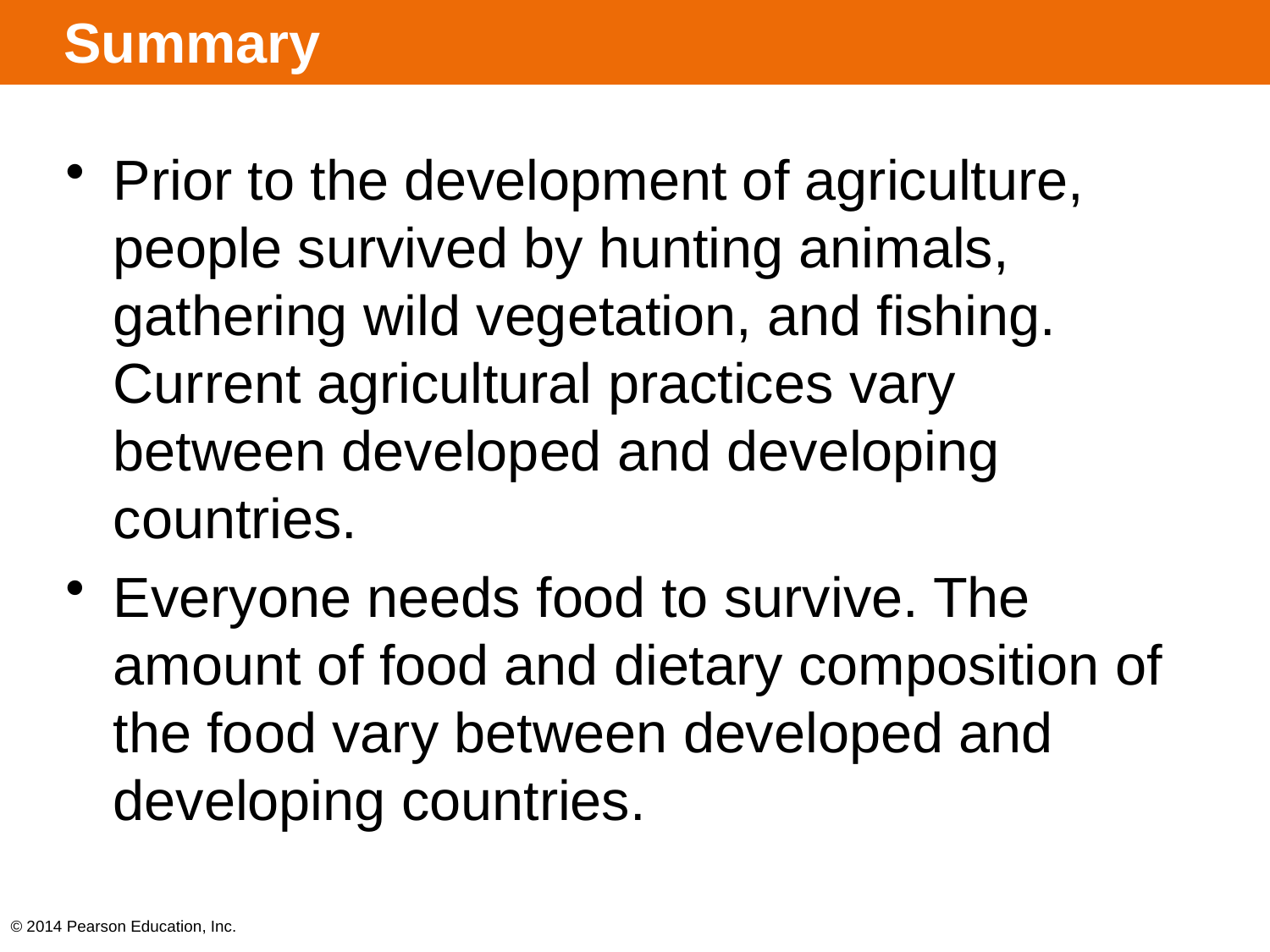

# Summary
Prior to the development of agriculture, people survived by hunting animals, gathering wild vegetation, and fishing. Current agricultural practices vary between developed and developing countries.
Everyone needs food to survive. The amount of food and dietary composition of the food vary between developed and developing countries.